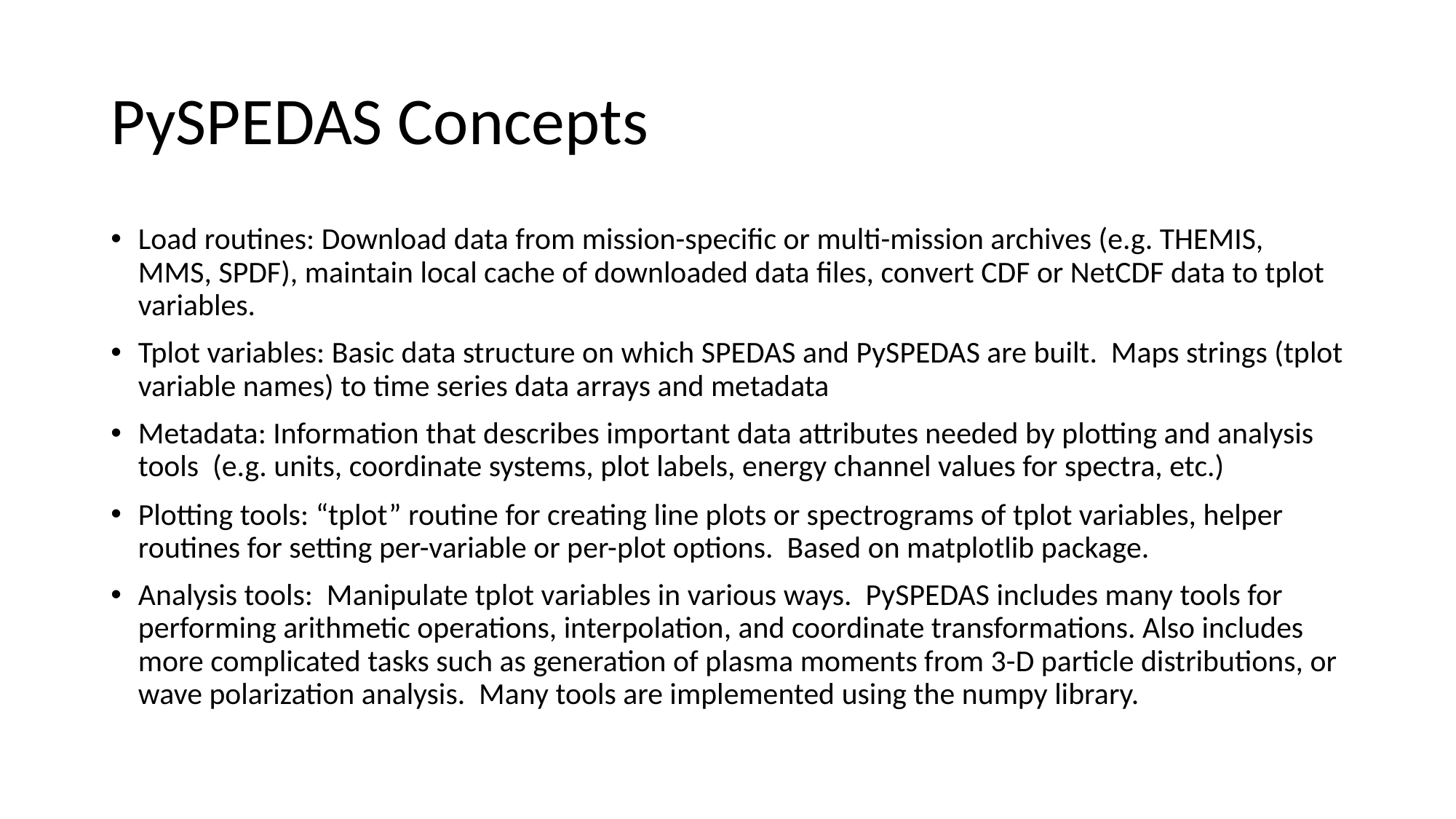

# PySPEDAS Concepts
Load routines: Download data from mission-specific or multi-mission archives (e.g. THEMIS, MMS, SPDF), maintain local cache of downloaded data files, convert CDF or NetCDF data to tplot variables.
Tplot variables: Basic data structure on which SPEDAS and PySPEDAS are built.  Maps strings (tplot variable names) to time series data arrays and metadata
Metadata: Information that describes important data attributes needed by plotting and analysis tools  (e.g. units, coordinate systems, plot labels, energy channel values for spectra, etc.)
Plotting tools: “tplot” routine for creating line plots or spectrograms of tplot variables, helper routines for setting per-variable or per-plot options.  Based on matplotlib package.
Analysis tools:  Manipulate tplot variables in various ways.  PySPEDAS includes many tools for performing arithmetic operations, interpolation, and coordinate transformations. Also includes more complicated tasks such as generation of plasma moments from 3-D particle distributions, or wave polarization analysis.  Many tools are implemented using the numpy library.